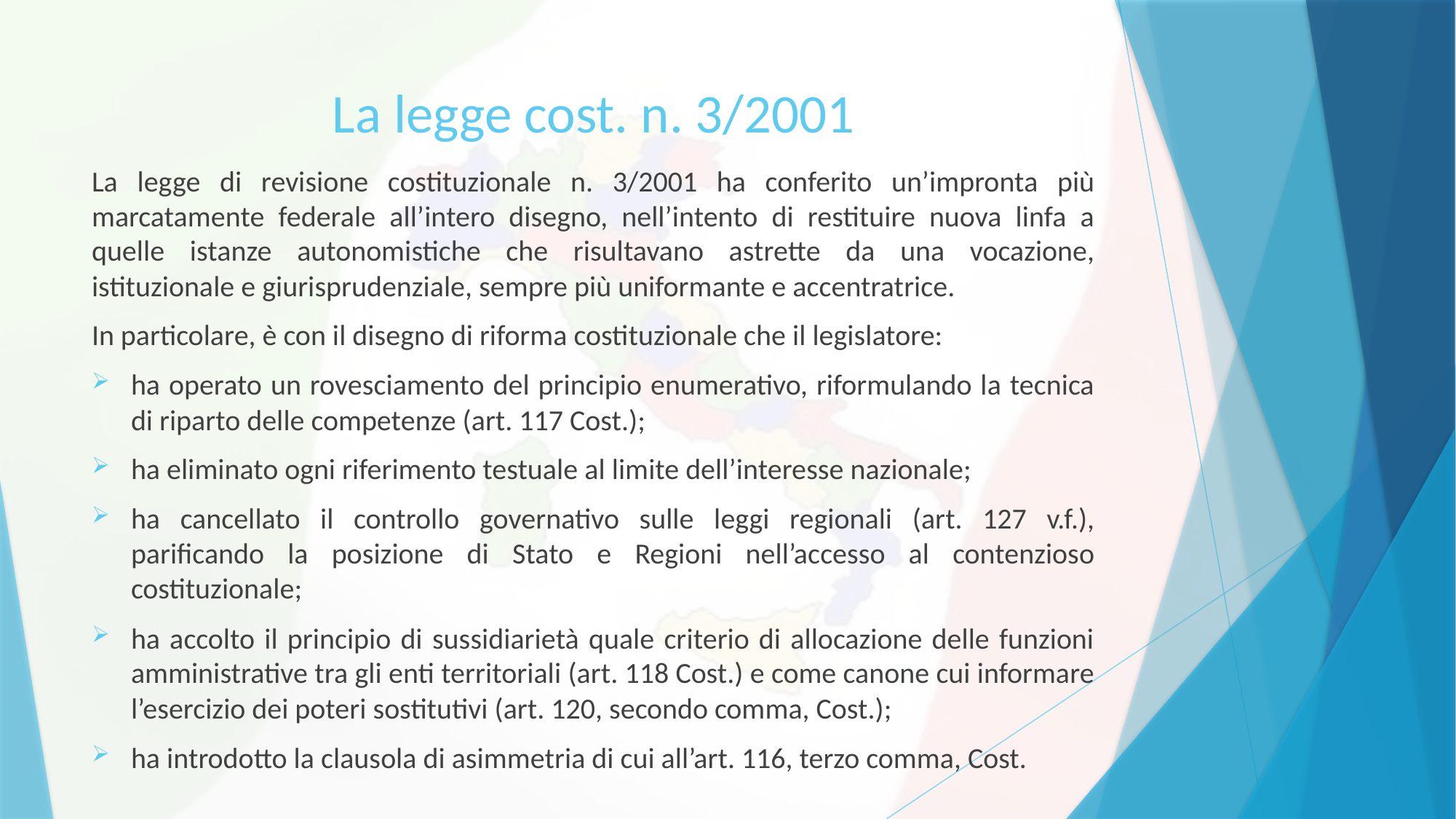

# La legge cost. n. 3/2001
La legge di revisione costituzionale n. 3/2001 ha conferito un’impronta più marcatamente federale all’intero disegno, nell’intento di restituire nuova linfa a quelle istanze autonomistiche che risultavano astrette da una vocazione, istituzionale e giurisprudenziale, sempre più uniformante e accentratrice.
In particolare, è con il disegno di riforma costituzionale che il legislatore:
ha operato un rovesciamento del principio enumerativo, riformulando la tecnica di riparto delle competenze (art. 117 Cost.);
ha eliminato ogni riferimento testuale al limite dell’interesse nazionale;
ha cancellato il controllo governativo sulle leggi regionali (art. 127 v.f.), parificando la posizione di Stato e Regioni nell’accesso al contenzioso costituzionale;
ha accolto il principio di sussidiarietà quale criterio di allocazione delle funzioni amministrative tra gli enti territoriali (art. 118 Cost.) e come canone cui informare l’esercizio dei poteri sostitutivi (art. 120, secondo comma, Cost.);
ha introdotto la clausola di asimmetria di cui all’art. 116, terzo comma, Cost.